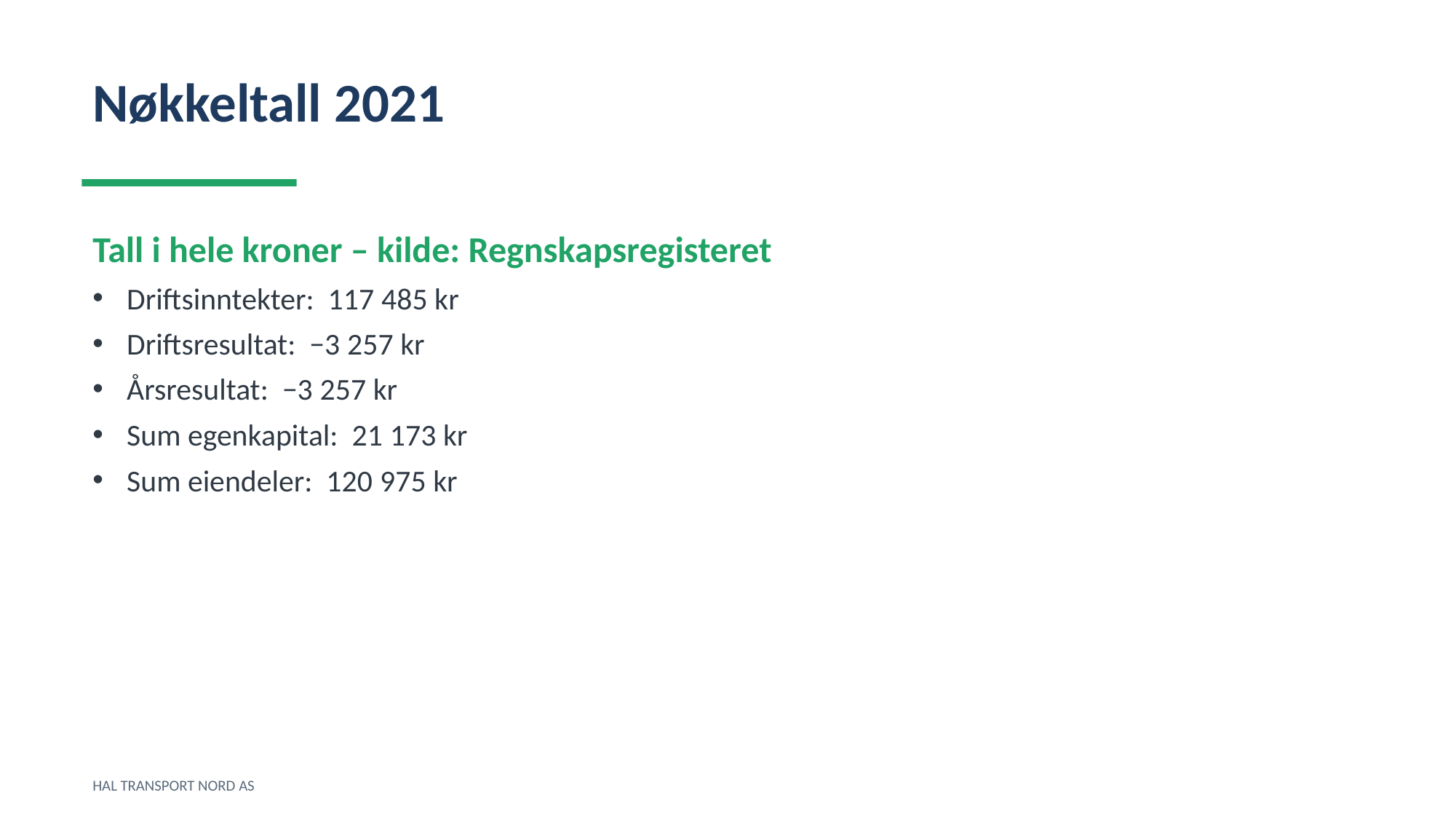

Nøkkeltall 2021

Tall i hele kroner – kilde: Regnskapsregisteret
Driftsinntekter:  117 485 kr
Driftsresultat:  −3 257 kr
Årsresultat:  −3 257 kr
Sum egenkapital:  21 173 kr
Sum eiendeler:  120 975 kr
HAL TRANSPORT NORD AS